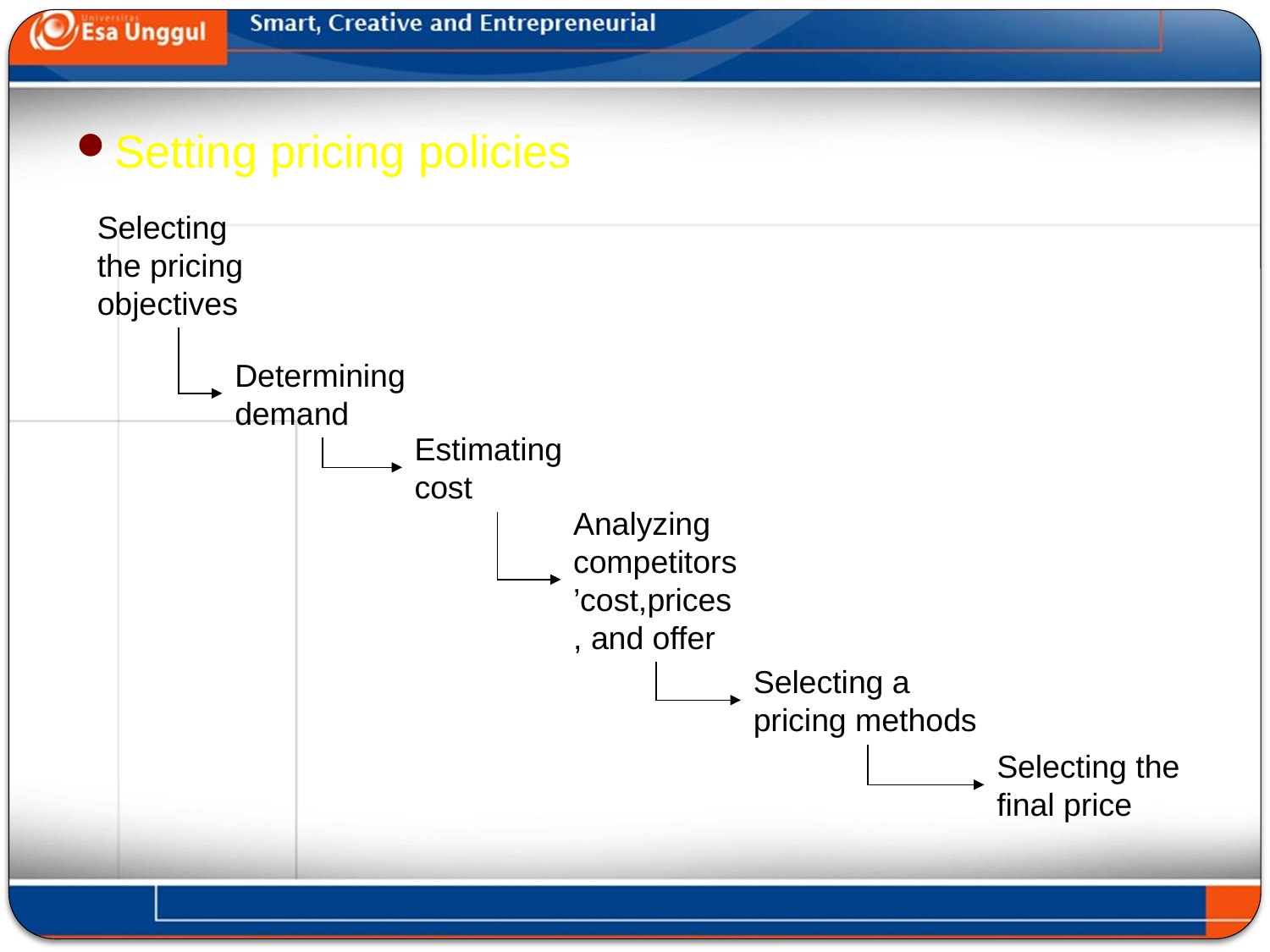

Setting pricing policies
Selecting the pricing objectives
Determining demand
Estimating cost
Analyzing competitors’cost,prices, and offer
Selecting a pricing methods
Selecting the final price